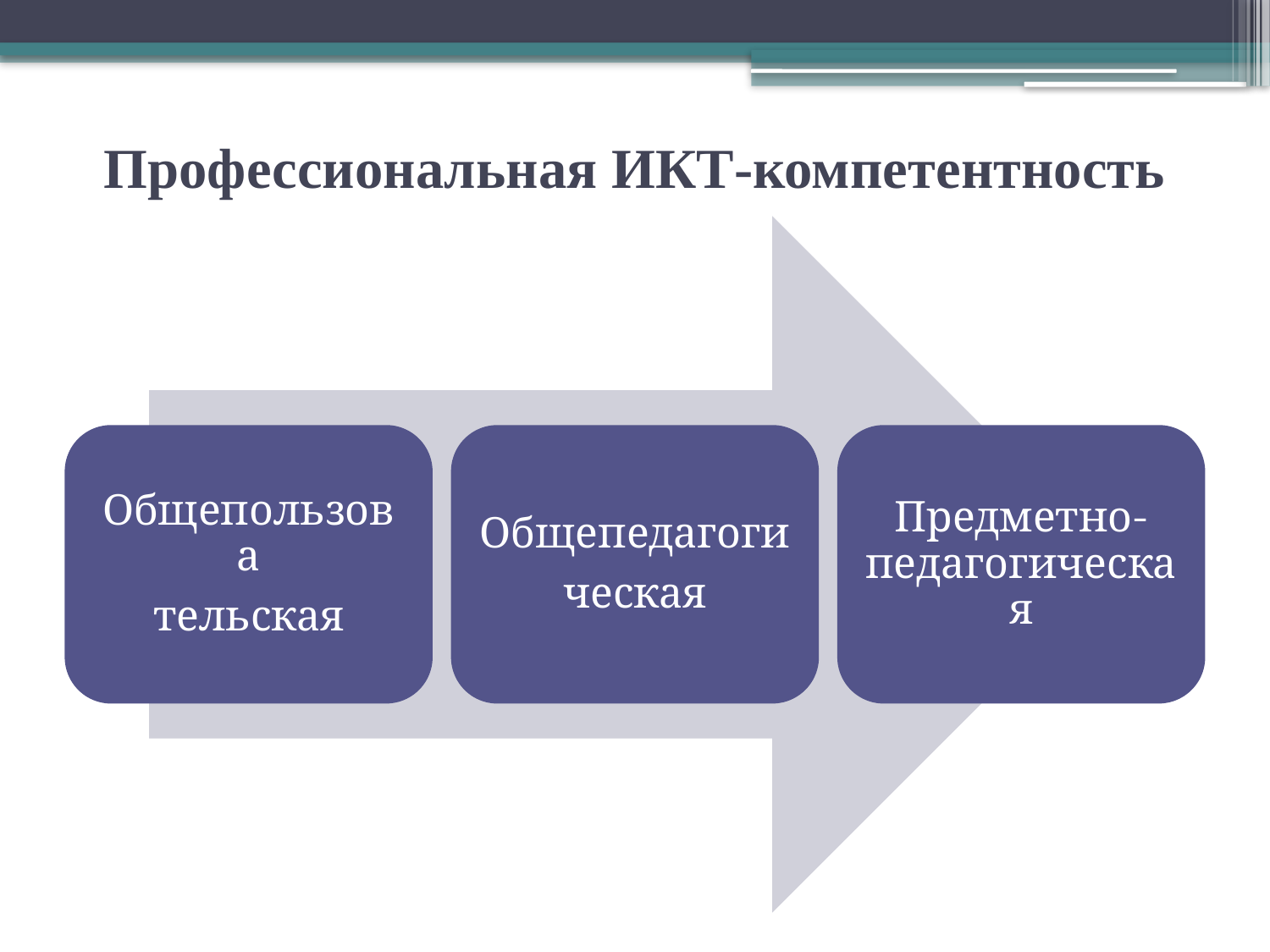

# Профессиональная ИКТ-компетентность
Общепользова
тельская
Общепедагоги
ческая
Предметно-педагогическая